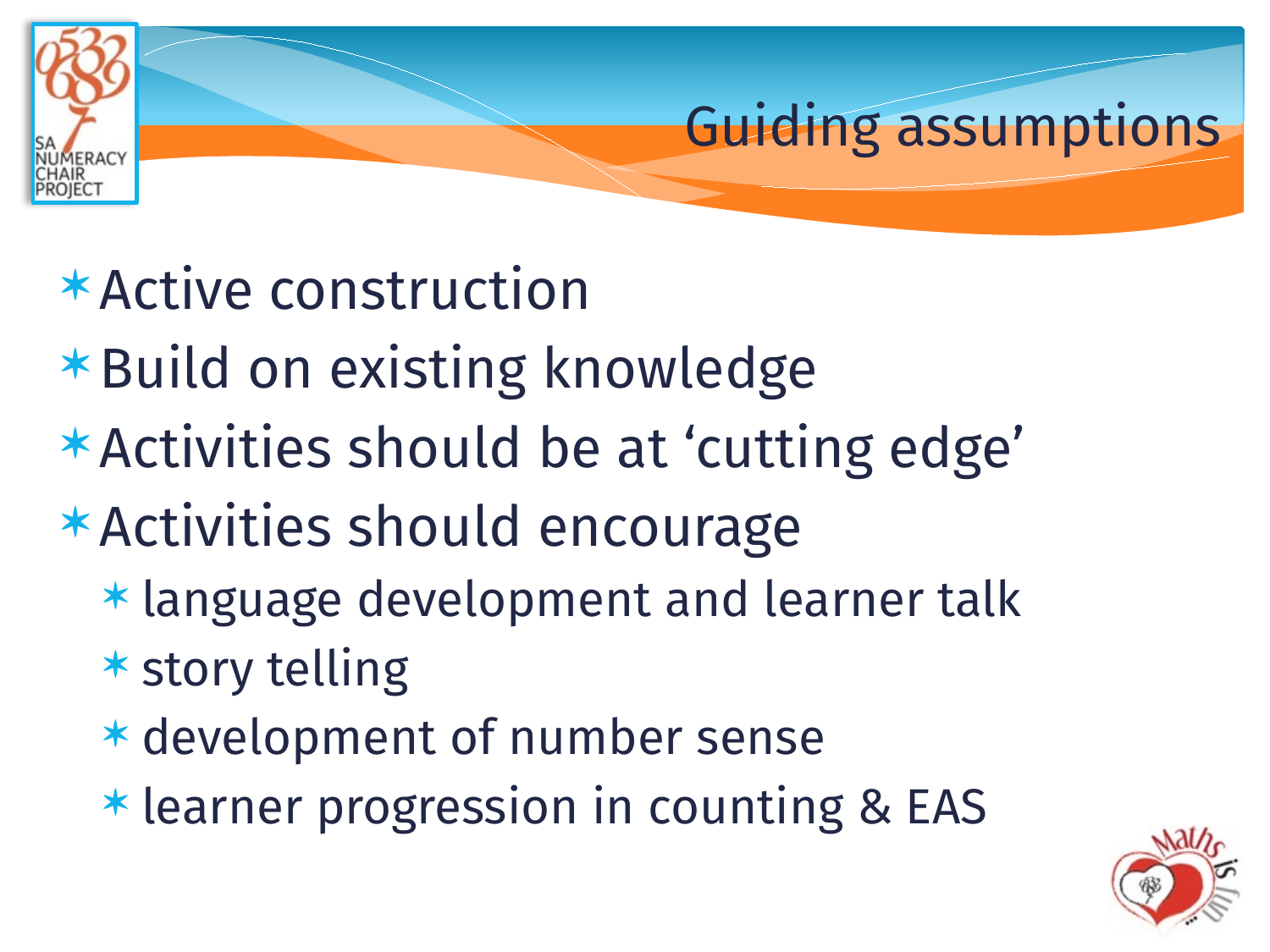

# Guiding assumptions
Active construction
Build on existing knowledge
Activities should be at ‘cutting edge’
Activities should encourage
language development and learner talk
story telling
development of number sense
learner progression in counting & EAS